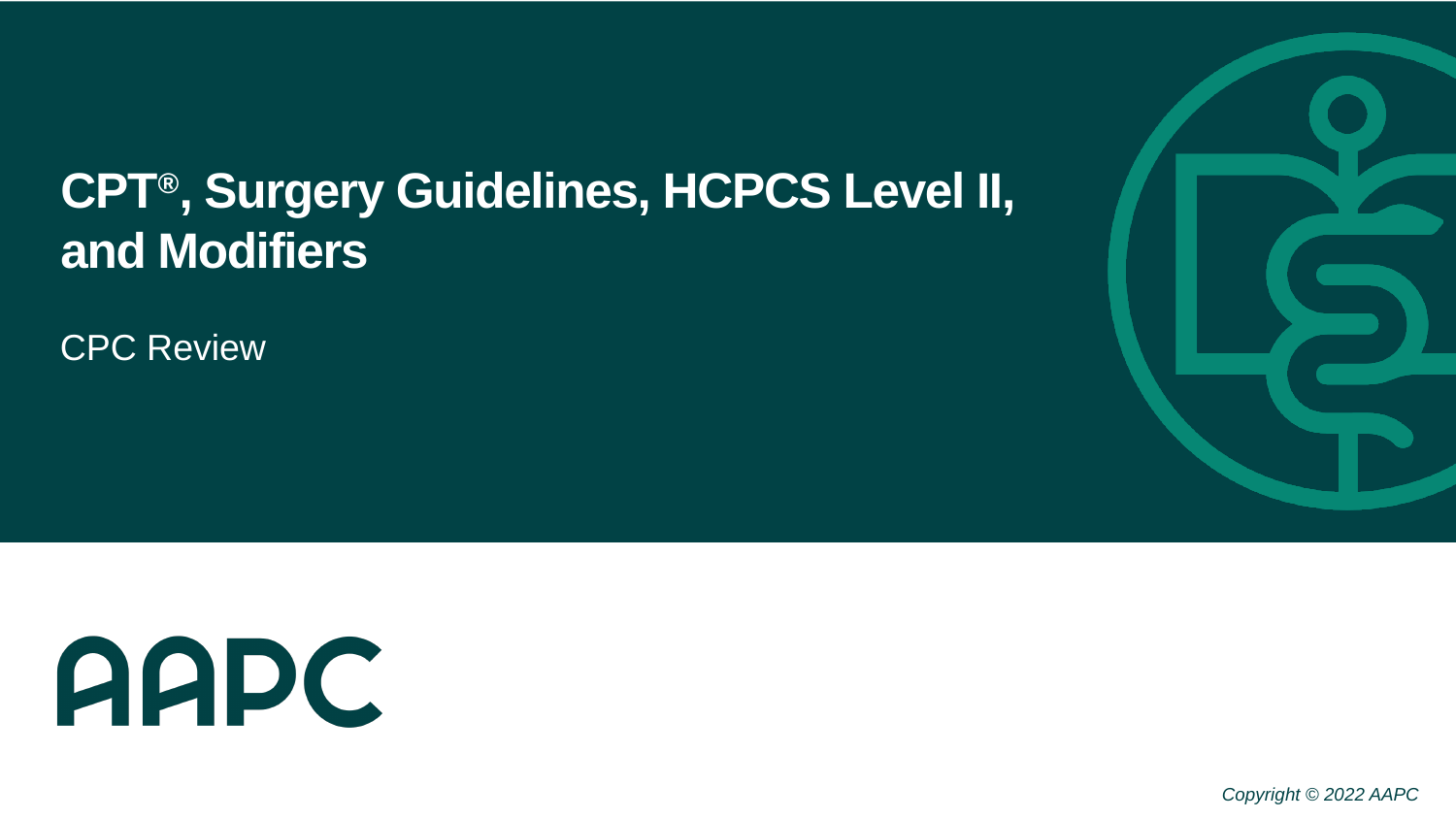

# CPT®, Surgery Guidelines, HCPCS Level II, and Modifiers
CPC Review